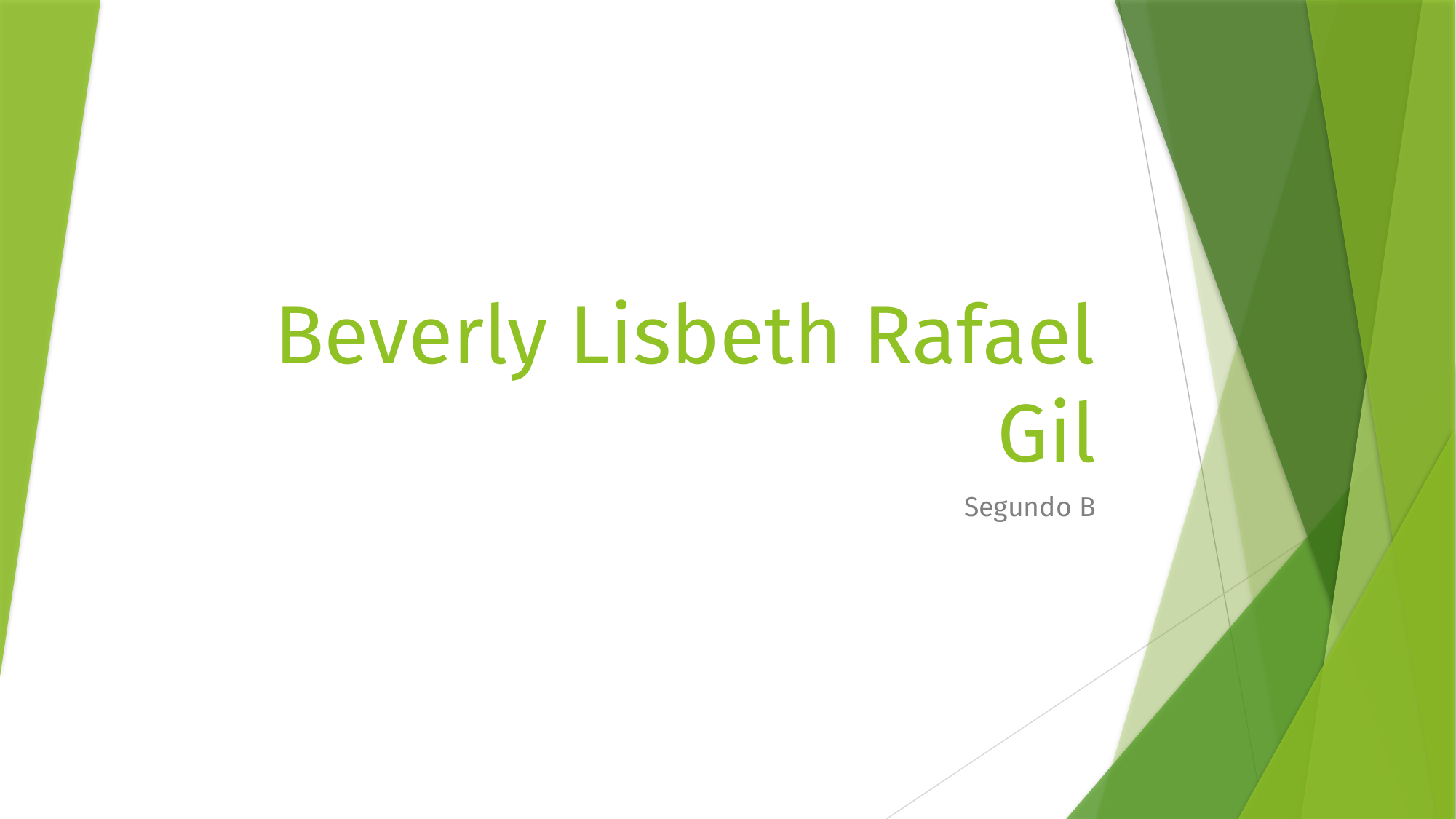

# Beverly Lisbeth Rafael Gil
Segundo B